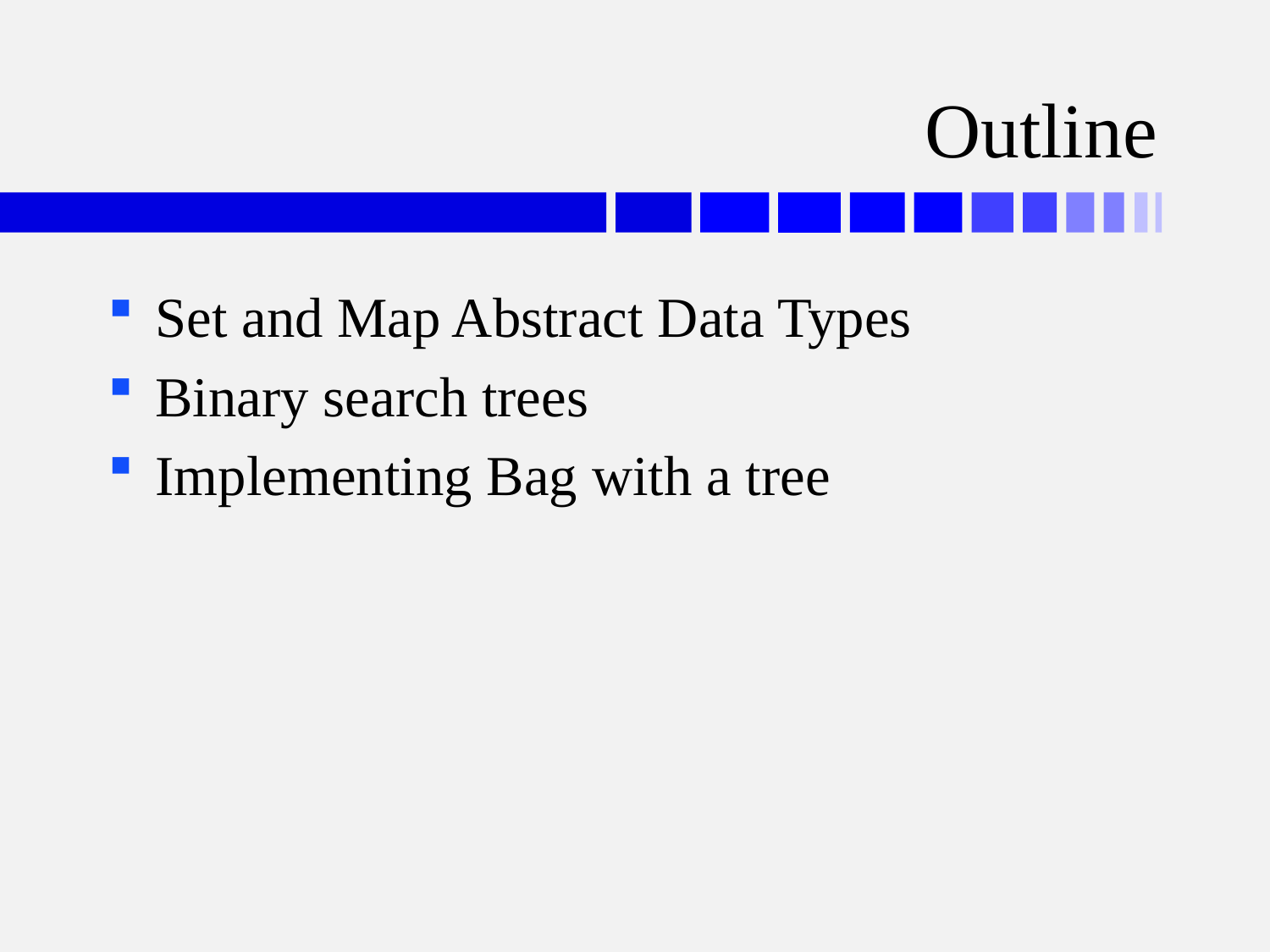

# Outline
Set and Map Abstract Data Types
Binary search trees
Implementing Bag with a tree